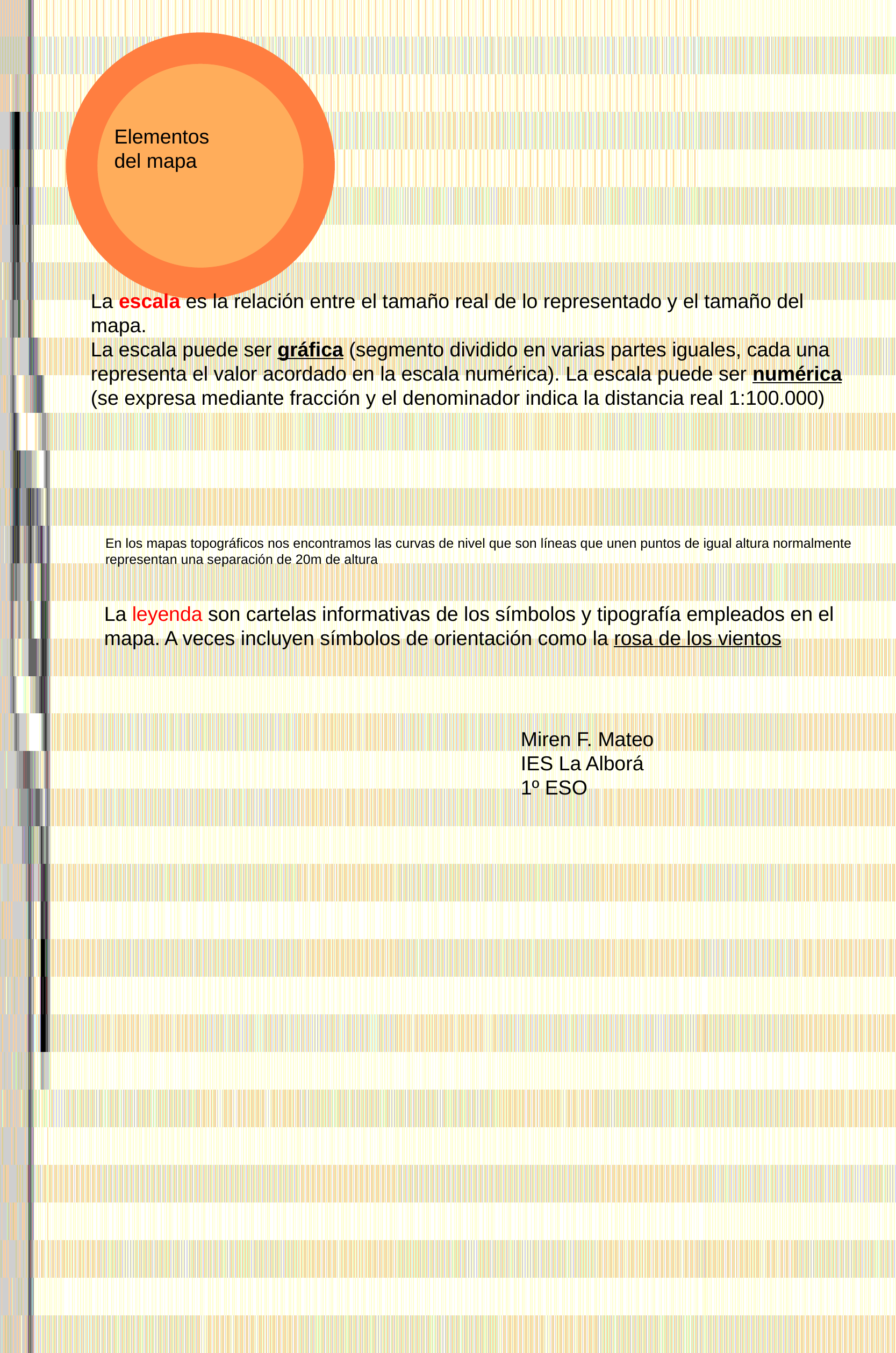

Elementos
del mapa
La escala es la relación entre el tamaño real de lo representado y el tamaño del mapa.
La escala puede ser gráfica (segmento dividido en varias partes iguales, cada una representa el valor acordado en la escala numérica). La escala puede ser numérica (se expresa mediante fracción y el denominador indica la distancia real 1:100.000)
En los mapas topográficos nos encontramos las curvas de nivel que son líneas que unen puntos de igual altura normalmente representan una separación de 20m de altura
La leyenda son cartelas informativas de los símbolos y tipografía empleados en el mapa. A veces incluyen símbolos de orientación como la rosa de los vientos
Miren F. Mateo
IES La Alborá
1º ESO